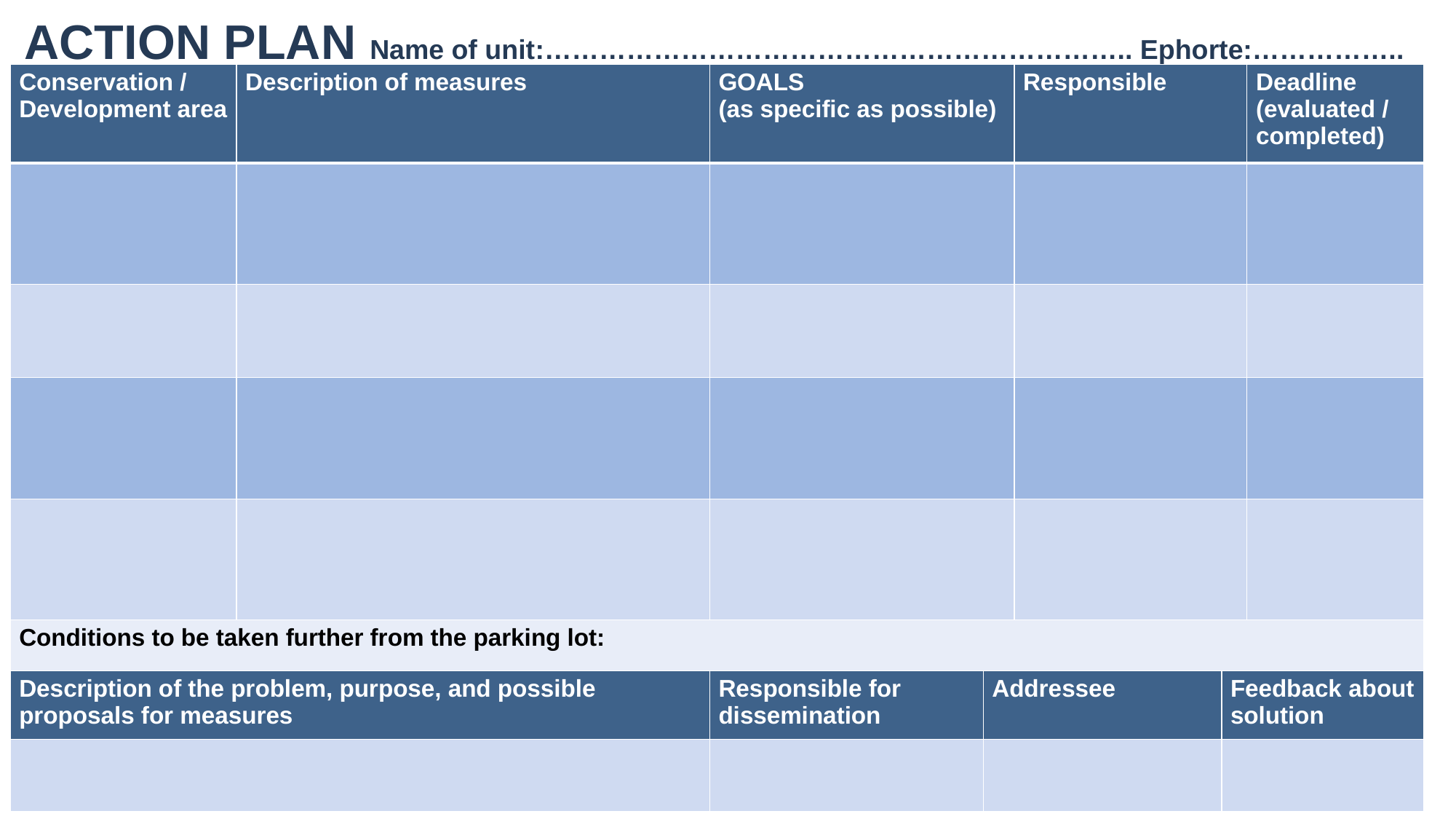

# ACTION PLAN Name of unit:……………………………………………………….. Ephorte:……………..
| Conservation / Development area | Description of measures | GOALS (as specific as possible) | Responsible | Responsible | Deadline (evaluated / Completed) | Deadline (evaluated / completed) |
| --- | --- | --- | --- | --- | --- | --- |
|  |  |  | Head of department. Everyone is responsible for participating |  | Start-up Immediately. Evaluation after ½ years |  |
|  |  |  | ​Department manager |  | ​Continuation. |  |
|  |  |  | Department and subject group leader |  | Will be tested in 2022 |  |
|  |  |  | Per and Lise |  | Start-up after Easter |  |
| Conditions to be taken further from the parking lot: |  |  |  |  |  |  |
| Description of the problem, purpose, and possible proposals for measures |  | Responsible for dissemination | Addressee |  | Feedback about solution |  |
|  |  |  |  |  |  |  |